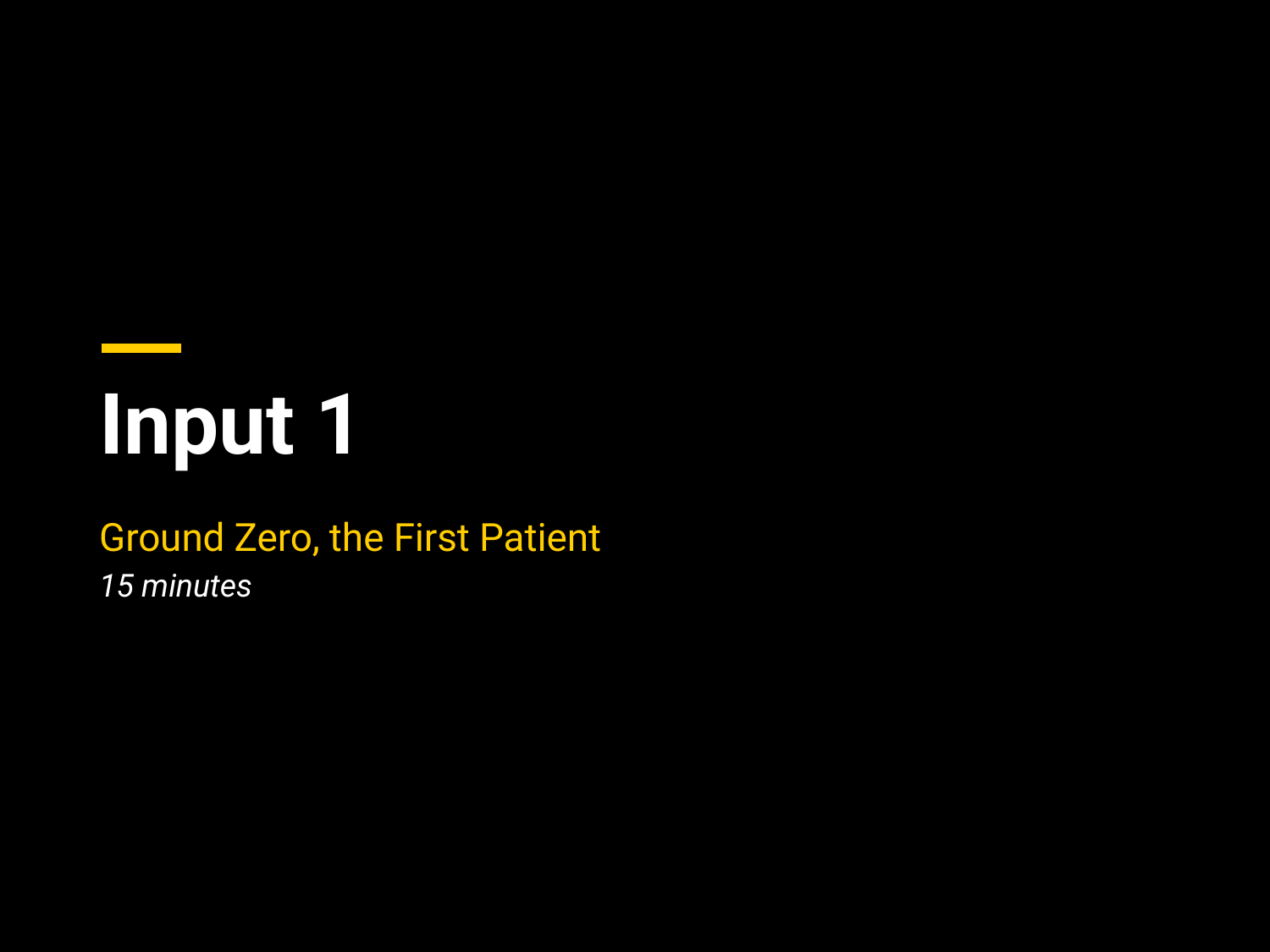

# Input 1
Ground Zero, the First Patient

15 minutes